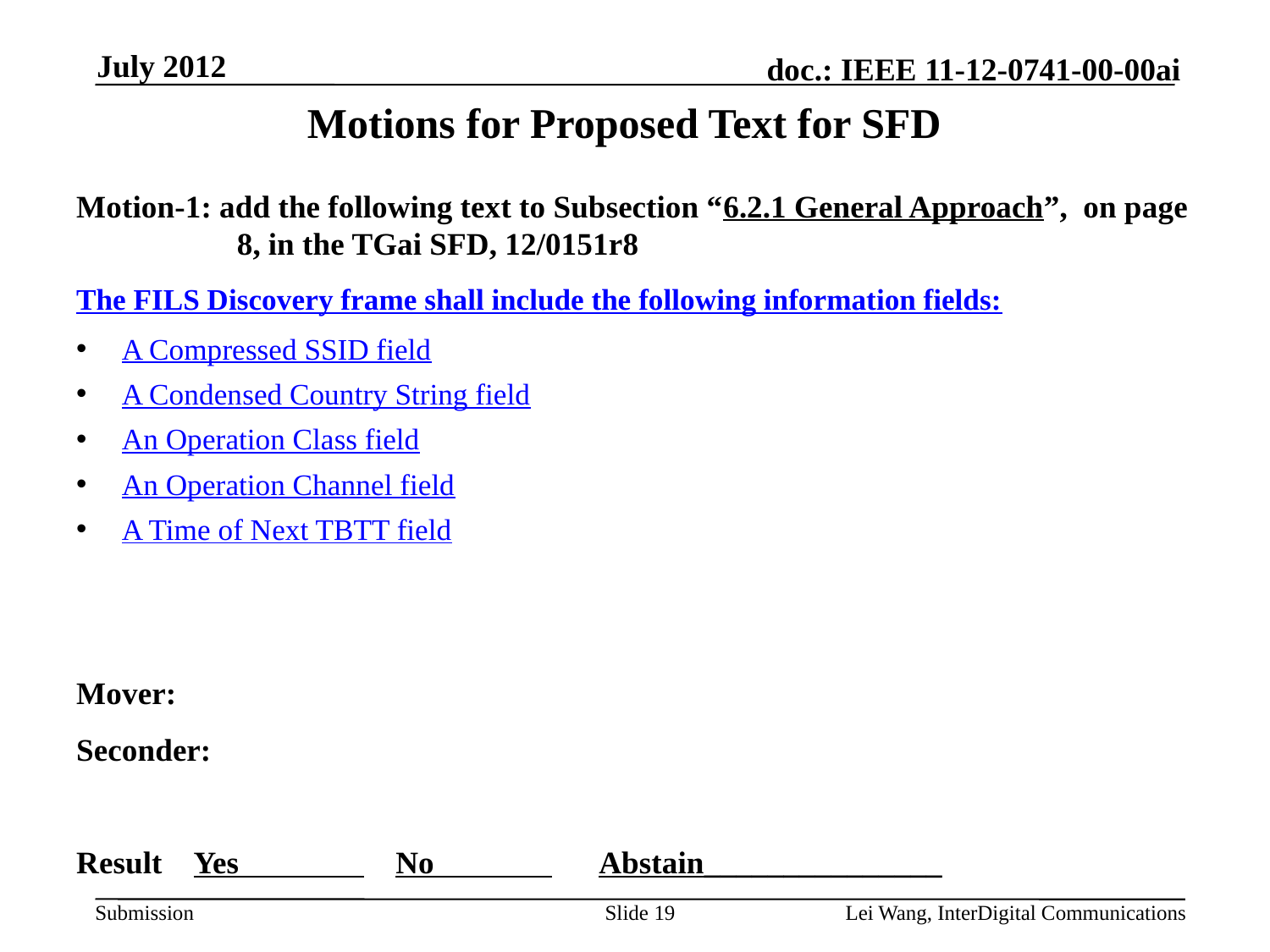

July 2012
# Motions for Proposed Text for SFD
Motion-1: add the following text to Subsection “6.2.1 General Approach”,  on page 8, in the TGai SFD, 12/0151r8
The FILS Discovery frame shall include the following information fields:
A Compressed SSID field
A Condensed Country String field
An Operation Class field
An Operation Channel field
A Time of Next TBTT field

Mover:
Seconder:

Result    Yes                    No                     Abstain_______________
Slide 19
Lei Wang, InterDigital Communications